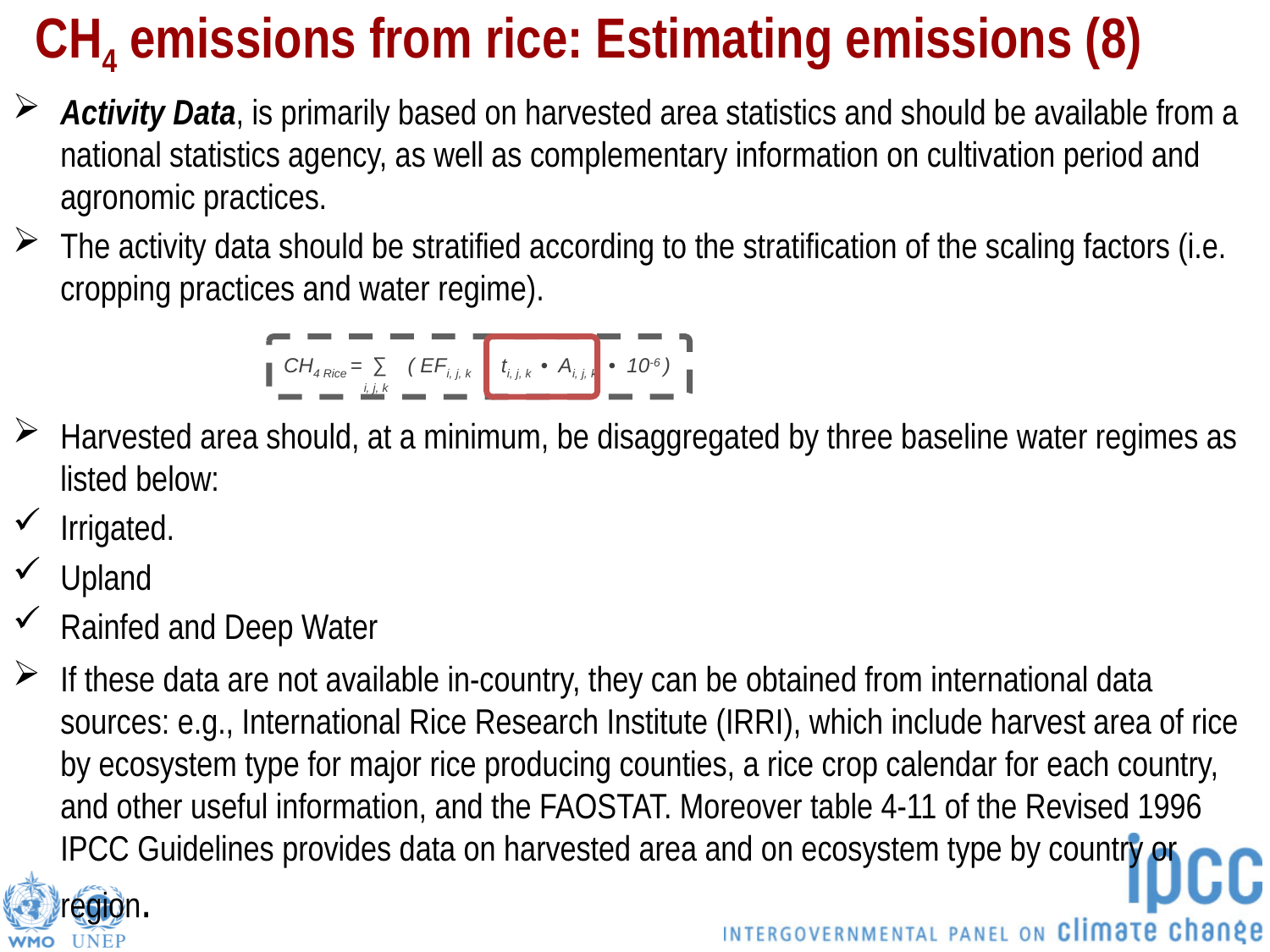

# CH4 emissions from rice: Estimating emissions (8)
Activity Data, is primarily based on harvested area statistics and should be available from a national statistics agency, as well as complementary information on cultivation period and agronomic practices.
The activity data should be stratified according to the stratification of the scaling factors (i.e. cropping practices and water regime).

Harvested area should, at a minimum, be disaggregated by three baseline water regimes as listed below:
Irrigated.
Upland
Rainfed and Deep Water
If these data are not available in-country, they can be obtained from international data sources: e.g., International Rice Research Institute (IRRI), which include harvest area of rice by ecosystem type for major rice producing counties, a rice crop calendar for each country, and other useful information, and the FAOSTAT. Moreover table 4-11 of the Revised 1996 IPCC Guidelines provides data on harvested area and on ecosystem type by country or region.

 ∑
CH4 Rice =        ( EFi, j, k  •  ti, j, k  •  Ai, j, k  •  10-6 )
i, j, k